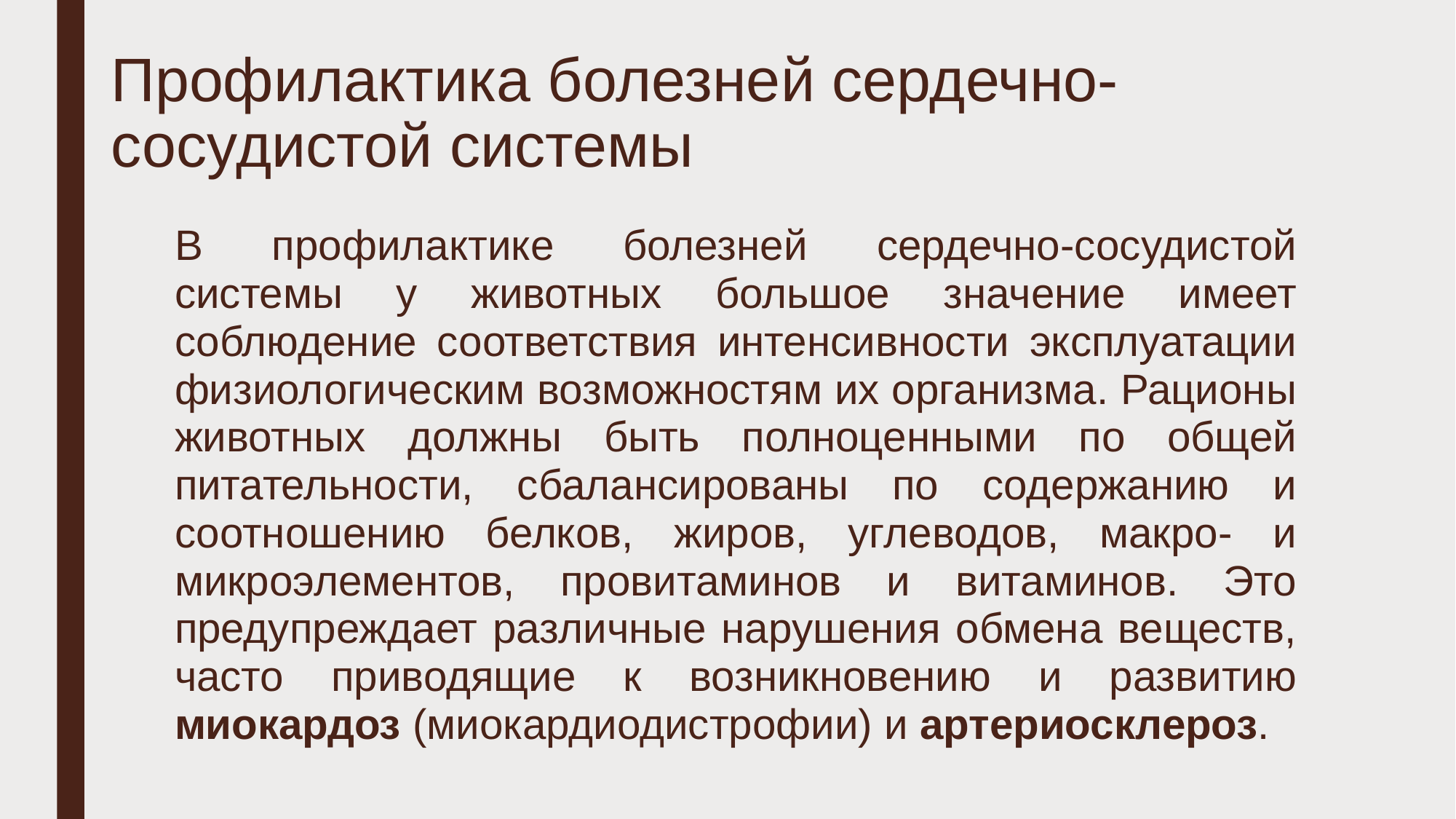

# Профилактика болезней сердечно-сосудистой системы
В профилактике болезней сердечно-сосудистой системы у животных большое значение имеет соблюдение соответствия интенсивности эксплуатации физиологическим возможностям их организма. Рационы животных должны быть полноценными пo общей питательности, сбалансированы пo содержанию и соотношению белков, жиров, углеводов, макро- и микроэлементов, провитаминов и витаминов. Это предупреждает различные нарушения обмена веществ, часто приводящие к возникновению и развитию миокардоз (миокардиодистрофии) и артериосклероз.